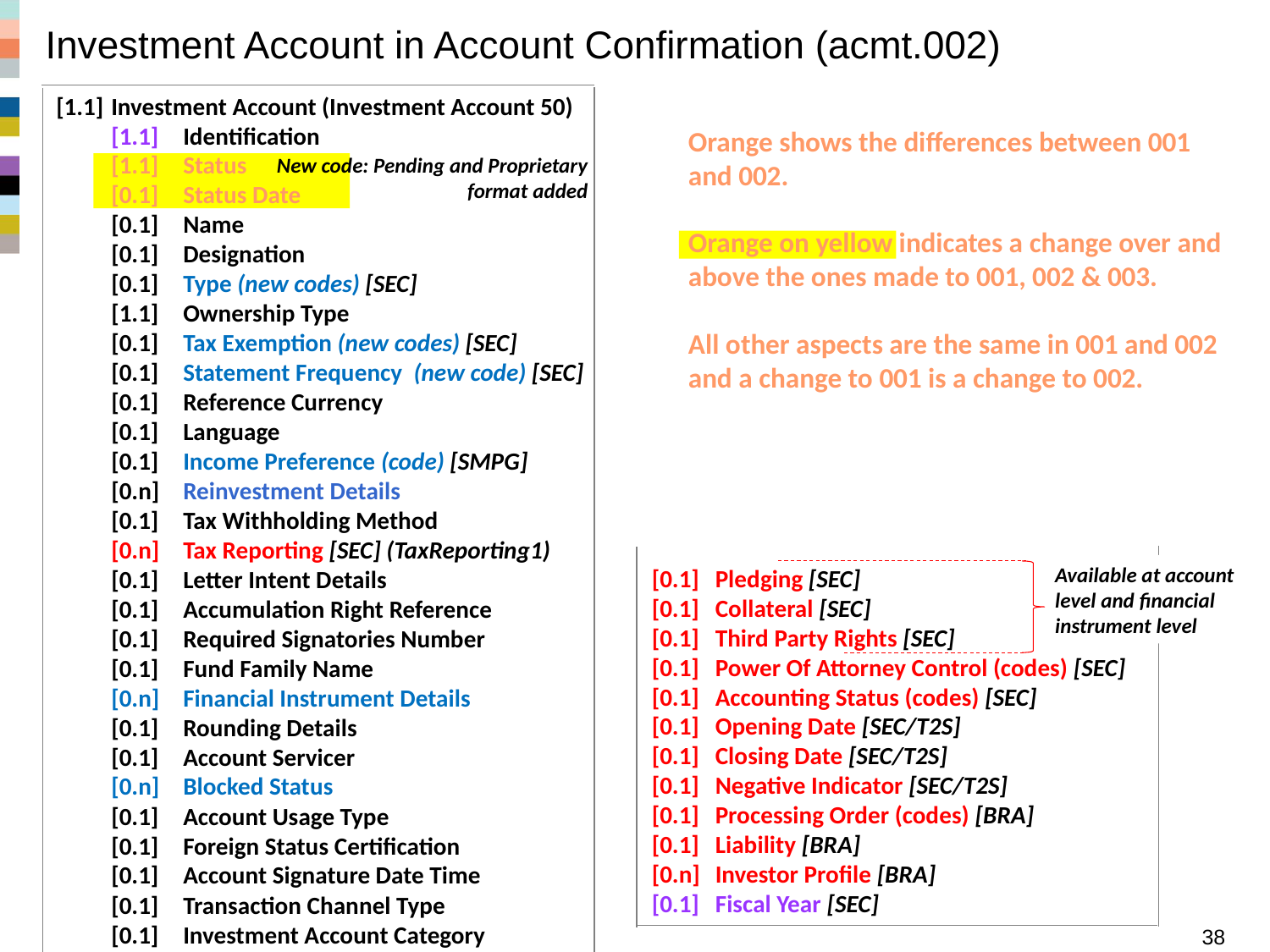

# Investment Account in Account Confirmation (acmt.002)
[1.1]	Investment Account (Investment Account 50)
 	[1.1]	Identification
	[1.1]	Status
	[0.1]	Status Date
 	[0.1]	Name
 	[0.1]	Designation
 	[0.1]	Type (new codes) [SEC]
	[1.1]	Ownership Type
	[0.1]	Tax Exemption (new codes) [SEC]
 	[0.1]	Statement Frequency  (new code) [SEC]
 	[0.1]	Reference Currency
 	[0.1]	Language
 	[0.1]	Income Preference (code) [SMPG]
 	[0.n]	Reinvestment Details
 	[0.1]	Tax Withholding Method
	[0.n]	Tax Reporting [SEC] (TaxReporting1)
 	[0.1]	Letter Intent Details
 	[0.1]	Accumulation Right Reference
 	[0.1]	Required Signatories Number
 	[0.1]	Fund Family Name
 	[0.n]	Financial Instrument Details
	[0.1]	Rounding Details
	[0.1]	Account Servicer
	[0.n]	Blocked Status
 	[0.1]	Account Usage Type
 	[0.1]	Foreign Status Certification
 	[0.1]	Account Signature Date Time
 	[0.1]	Transaction Channel Type
 	[0.1]	Investment Account Category
Orange shows the differences between 001 and 002.

Orange on yellow indicates a change over and above the ones made to 001, 002 & 003.

All other aspects are the same in 001 and 002 and a change to 001 is a change to 002.
New code: Pending and Proprietary format added

Available at account level and financial instrument level
	[0.1]	Pledging [SEC]
	[0.1]	Collateral [SEC]
	[0.1]	Third Party Rights [SEC]
	[0.1]	Power Of Attorney Control (codes) [SEC]
	[0.1]	Accounting Status (codes) [SEC]
	[0.1]	Opening Date [SEC/T2S]
	[0.1]	Closing Date [SEC/T2S]
	[0.1]	Negative Indicator [SEC/T2S]
	[0.1]	Processing Order (codes) [BRA]
	[0.1]	Liability [BRA]
	[0.n]	Investor Profile [BRA]
	[0.1]	Fiscal Year [SEC]

Funds SR 2016 - Summary acmt messages
38